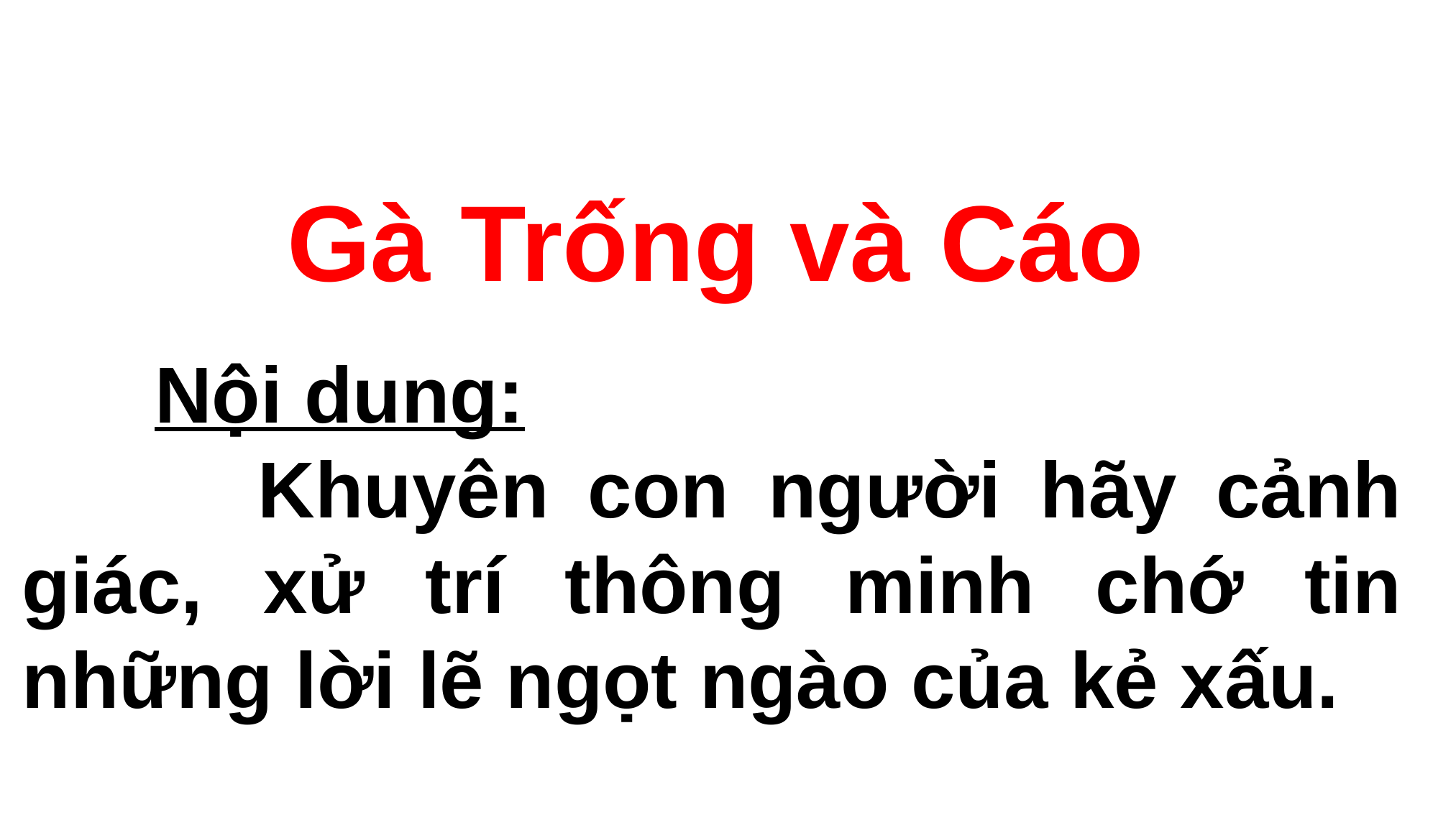

Gà Trống và Cáo
      Nội dung:
      Khuyên con người hãy cảnh giác, xử trí thông minh chớ tin những lời lẽ ngọt ngào của kẻ xấu.